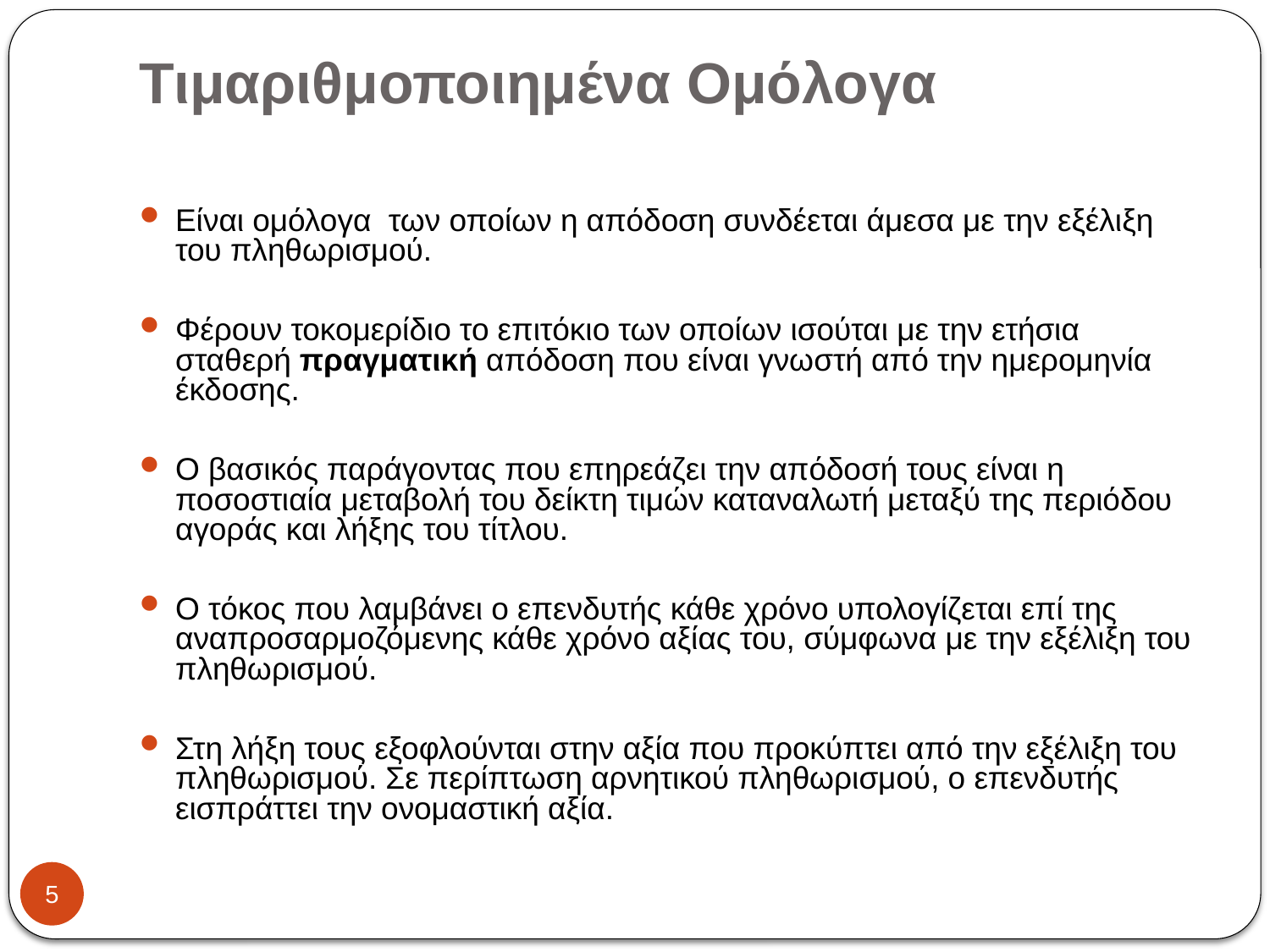

# Τιμαριθμοποιημένα Ομόλογα
Είναι ομόλογα  των οποίων η απόδοση συνδέεται άμεσα με την εξέλιξη του πληθωρισμού.

Φέρουν τοκομερίδιο το επιτόκιο των οποίων ισούται με την ετήσια σταθερή πραγματική απόδοση που είναι γνωστή από την ημερομηνία έκδοσης.

Ο βασικός παράγοντας που επηρεάζει την απόδοσή τους είναι η ποσοστιαία μεταβολή του δείκτη τιμών καταναλωτή μεταξύ της περιόδου αγοράς και λήξης του τίτλου.

Ο τόκος που λαμβάνει ο επενδυτής κάθε χρόνο υπολογίζεται επί της αναπροσαρμοζόμενης κάθε χρόνο αξίας του, σύμφωνα με την εξέλιξη του πληθωρισμού.

Στη λήξη τους εξοφλούνται στην αξία που προκύπτει από την εξέλιξη του πληθωρισμού. Σε περίπτωση αρνητικού πληθωρισμού, ο επενδυτής εισπράττει την ονομαστική αξία.
5